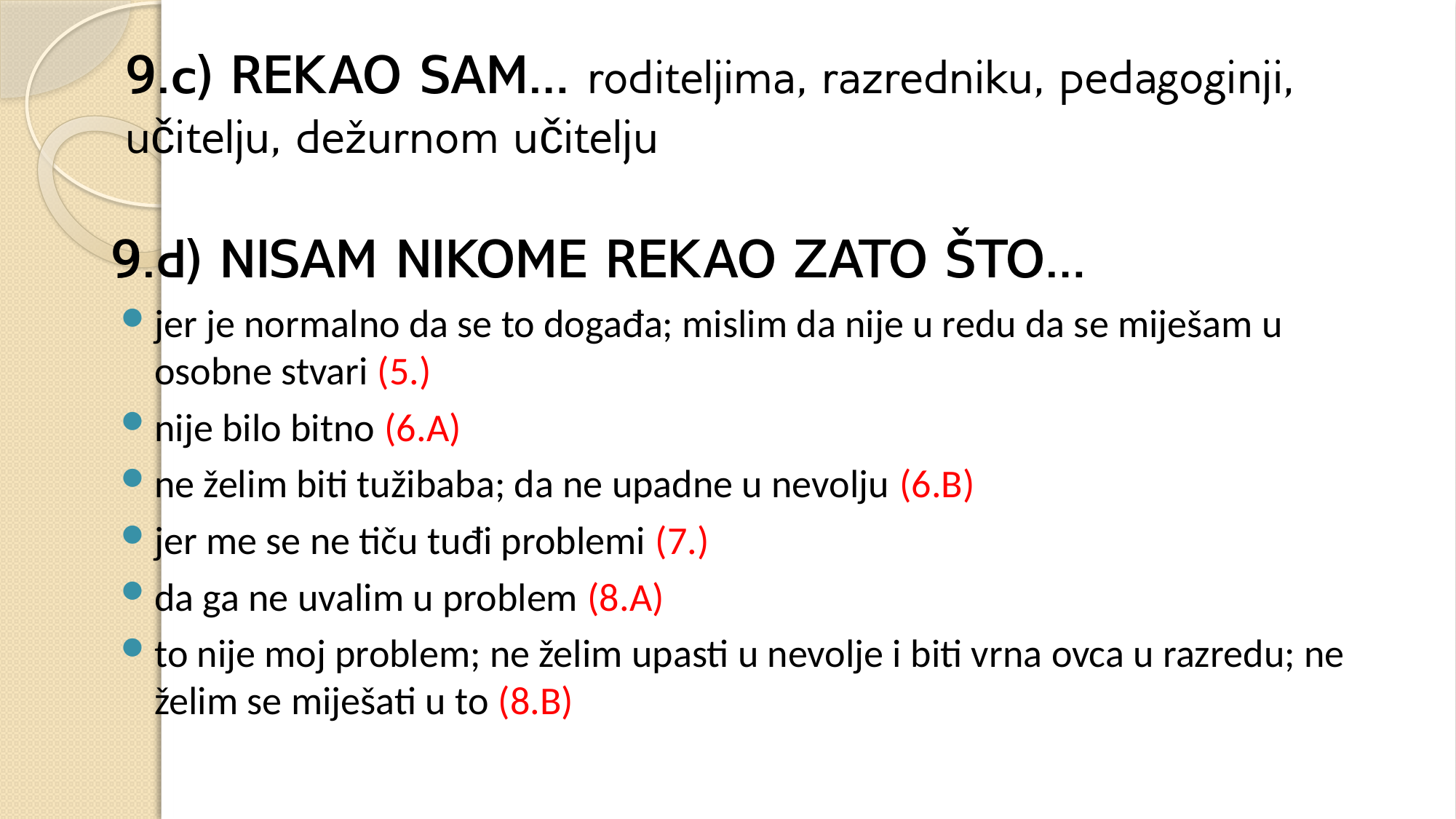

# 9.c) REKAO SAM… roditeljima, razredniku, pedagoginji, učitelju, dežurnom učitelju
9.d) NISAM NIKOME REKAO ZATO ŠTO…
jer je normalno da se to događa; mislim da nije u redu da se miješam u osobne stvari (5.)
nije bilo bitno (6.A)
ne želim biti tužibaba; da ne upadne u nevolju (6.B)
jer me se ne tiču tuđi problemi (7.)
da ga ne uvalim u problem (8.A)
to nije moj problem; ne želim upasti u nevolje i biti vrna ovca u razredu; ne želim se miješati u to (8.B)